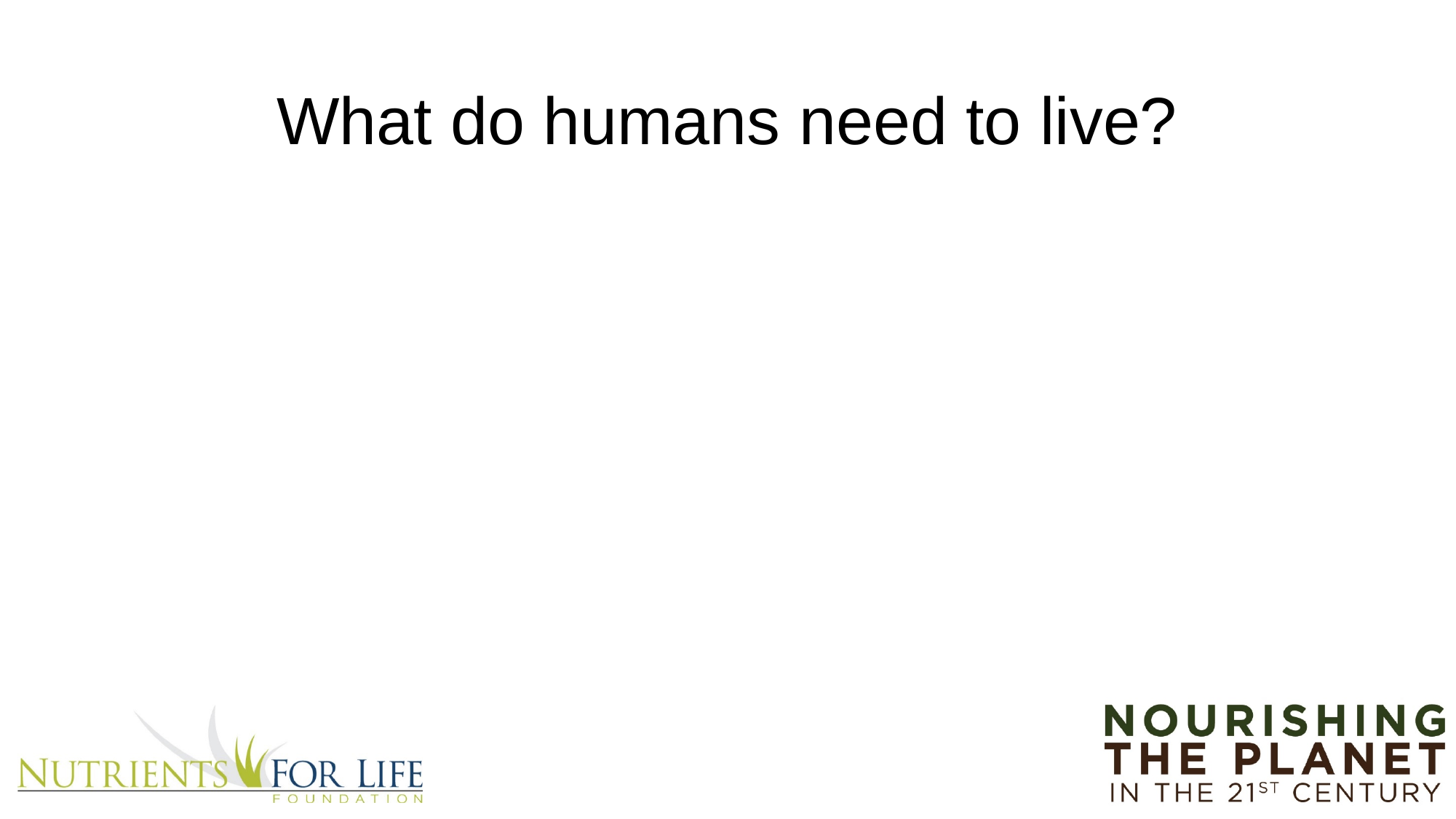

# What do humans need to live?